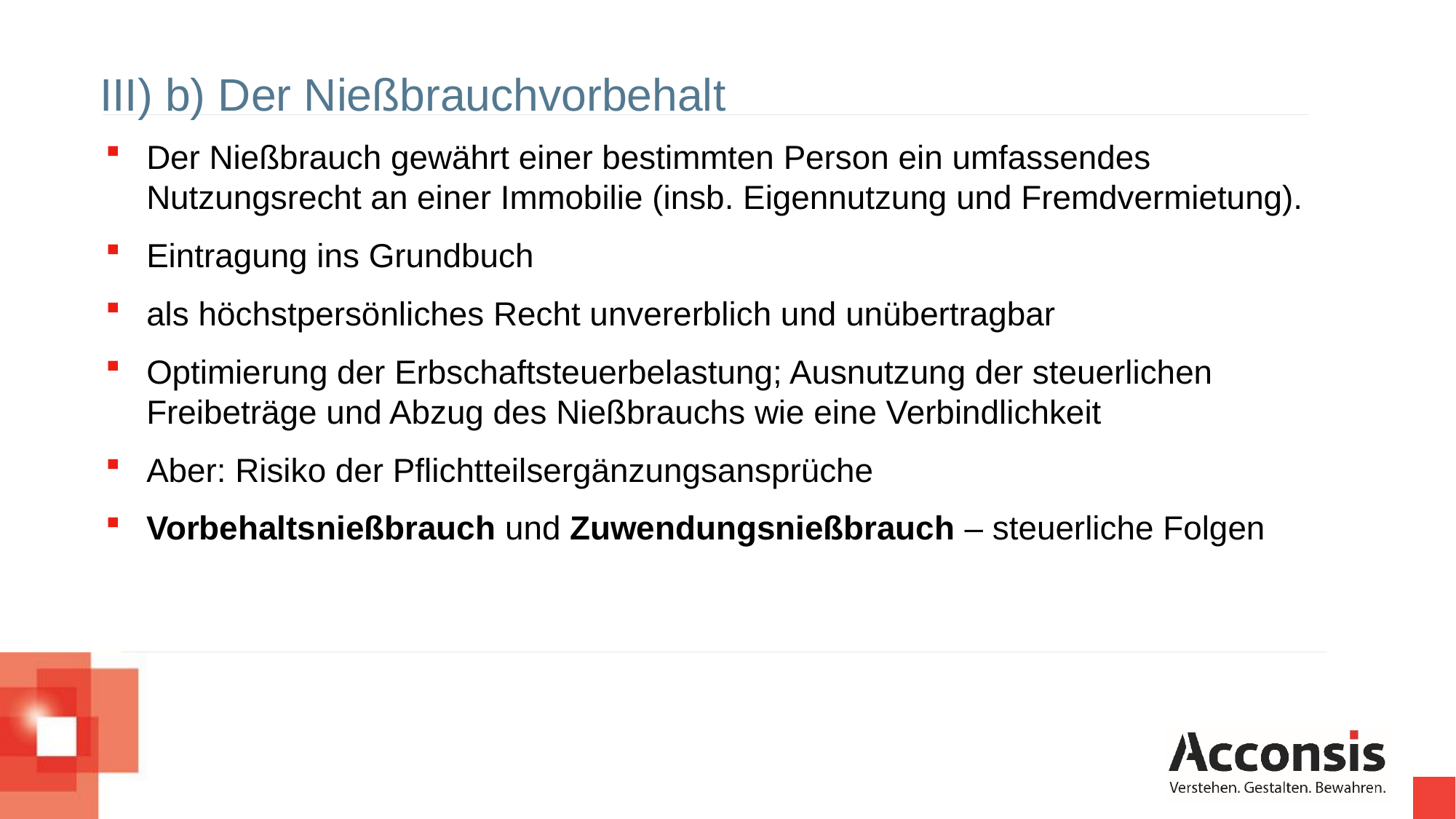

III) b) Der Nießbrauchvorbehalt
Der Nießbrauch gewährt einer bestimmten Person ein umfassendes Nutzungsrecht an einer Immobilie (insb. Eigennutzung und Fremdvermietung).
Eintragung ins Grundbuch
als höchstpersönliches Recht unvererblich und unübertragbar
Optimierung der Erbschaftsteuerbelastung; Ausnutzung der steuerlichen Freibeträge und Abzug des Nießbrauchs wie eine Verbindlichkeit
Aber: Risiko der Pflichtteilsergänzungsansprüche
Vorbehaltsnießbrauch und Zuwendungsnießbrauch – steuerliche Folgen